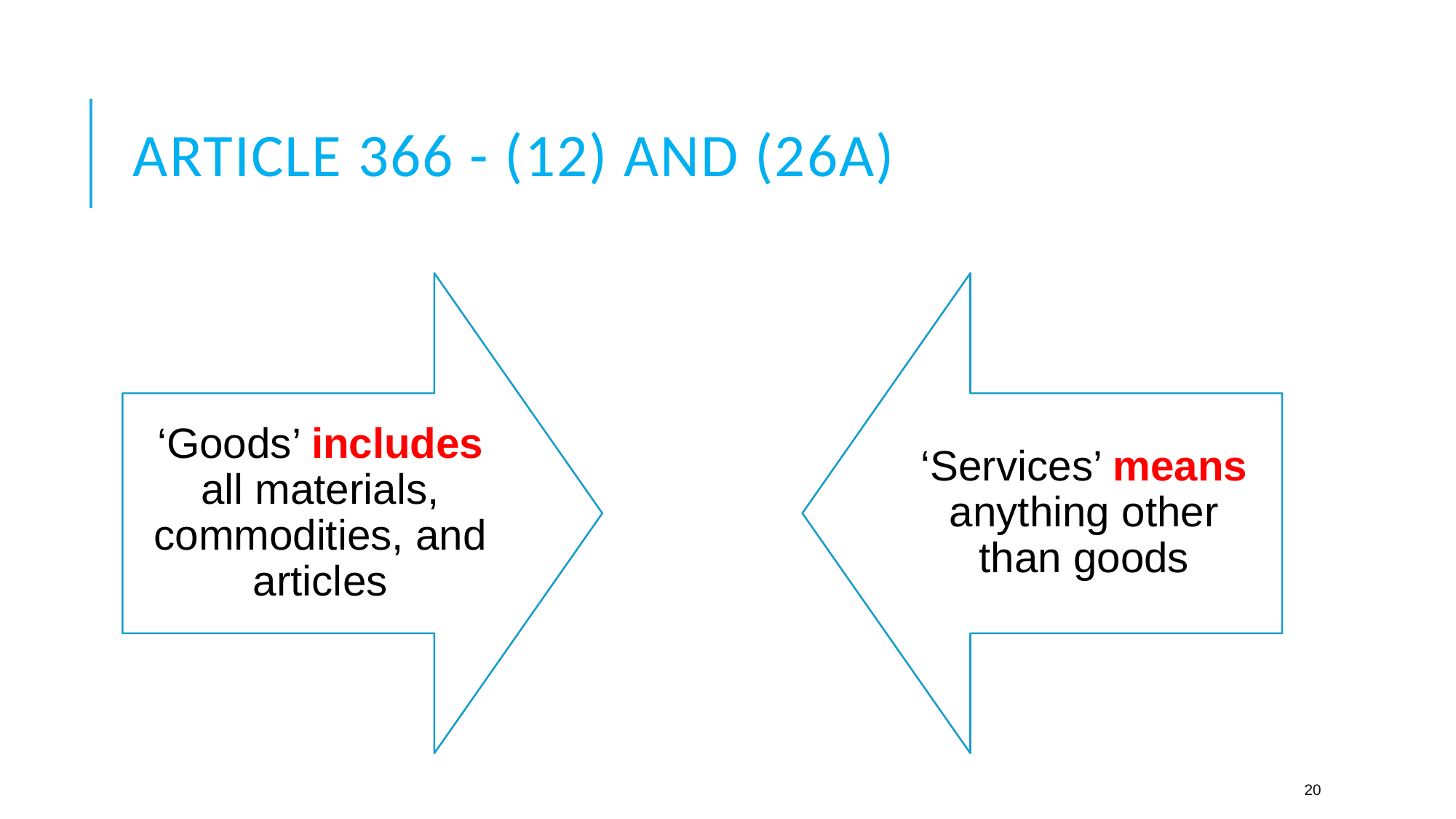

# Article 366 - (12) and (26A)
‘Goods’ includes all materials, commodities, and articles
‘Services’ means anything other than goods
20